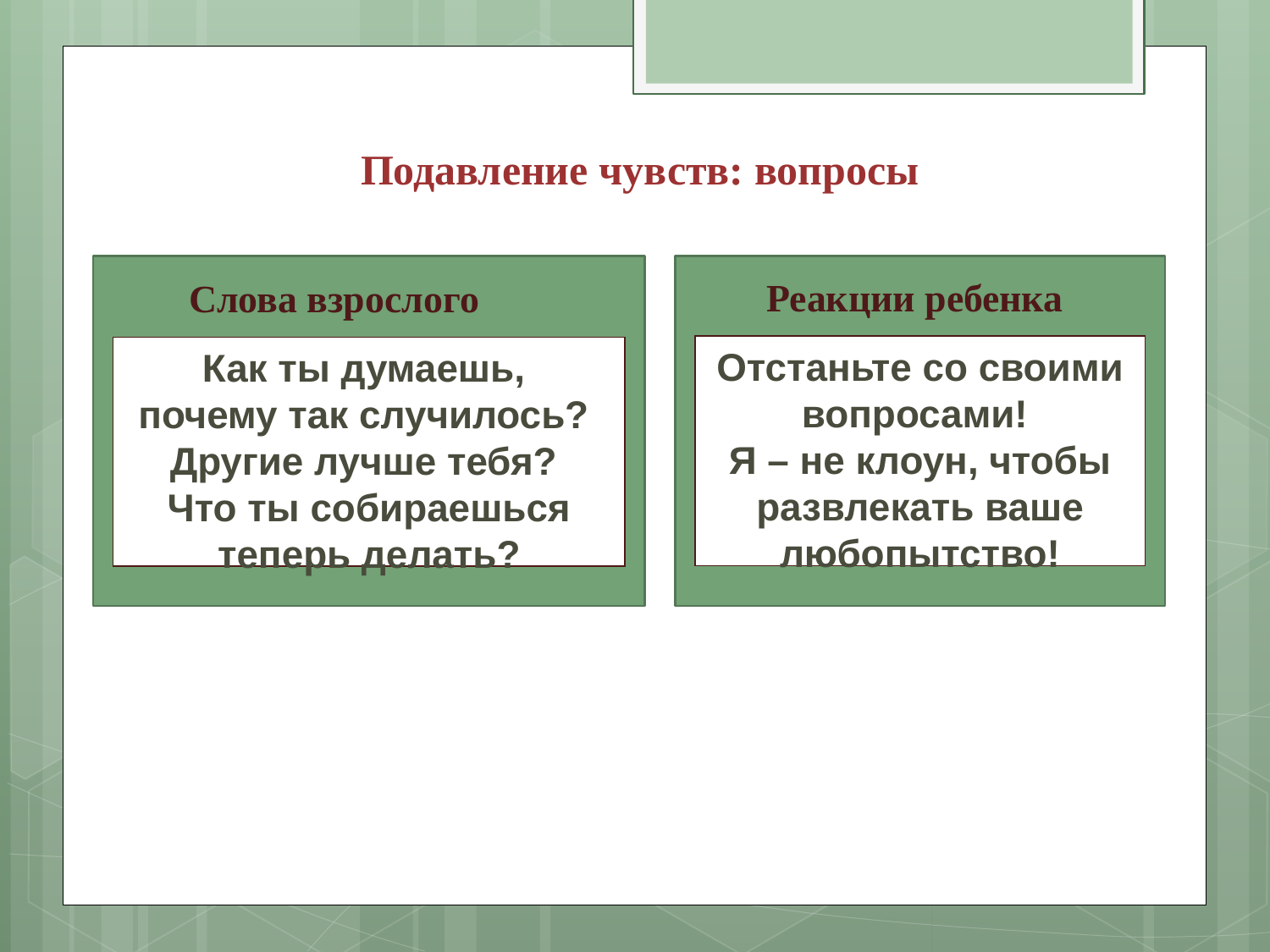

Подавление чувств: вопросы
Реакции ребенка
Слова взрослого

Отстаньте со своими вопросами!
Я – не клоун, чтобы развлекать ваше любопытство!
Как ты думаешь,
почему так случилось?
Другие лучше тебя?
Что ты собираешься теперь делать?